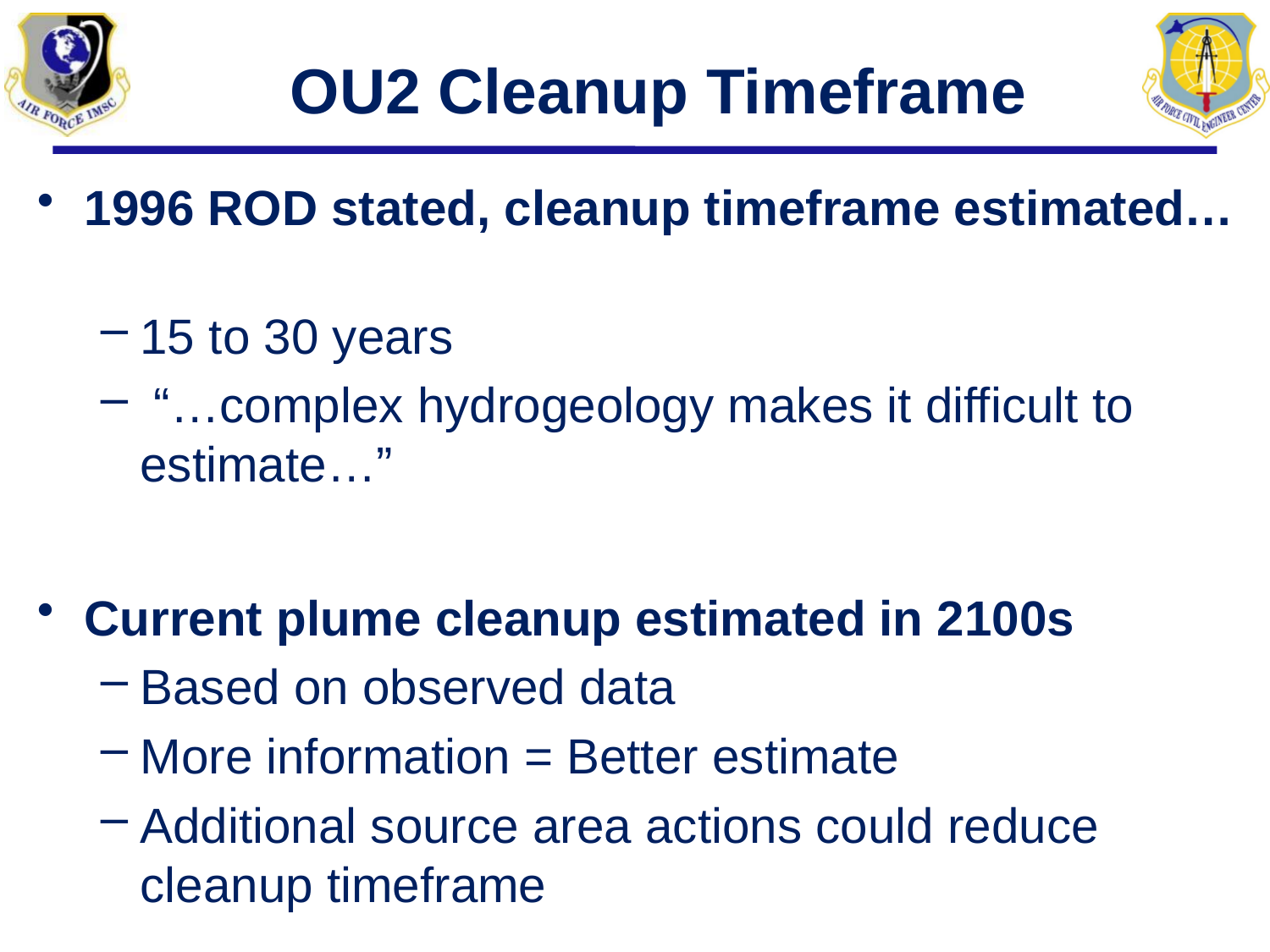

# OU2 Cleanup Timeframe
1996 ROD stated, cleanup timeframe estimated…
15 to 30 years
 “…complex hydrogeology makes it difficult to estimate…”

Current plume cleanup estimated in 2100s
Based on observed data
More information = Better estimate
Additional source area actions could reduce cleanup timeframe